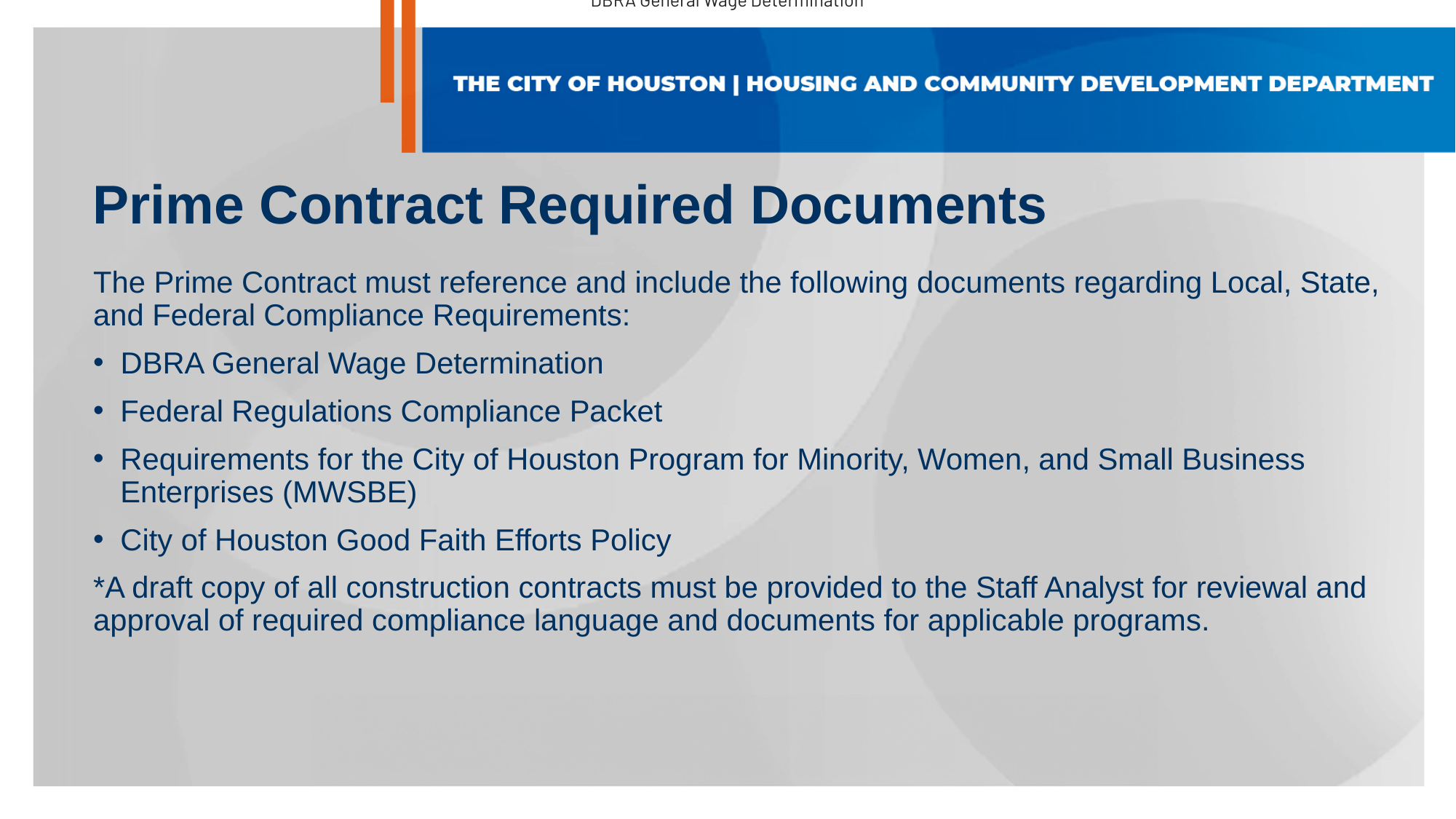

DBRA General Wage Determination
# Prime Contract Required Documents
The Prime Contract must reference and include the following documents regarding Local, State, and Federal Compliance Requirements:
DBRA General Wage Determination
Federal Regulations Compliance Packet
Requirements for the City of Houston Program for Minority, Women, and Small Business Enterprises (MWSBE)
City of Houston Good Faith Efforts Policy
*A draft copy of all construction contracts must be provided to the Staff Analyst for reviewal and approval of required compliance language and documents for applicable programs.